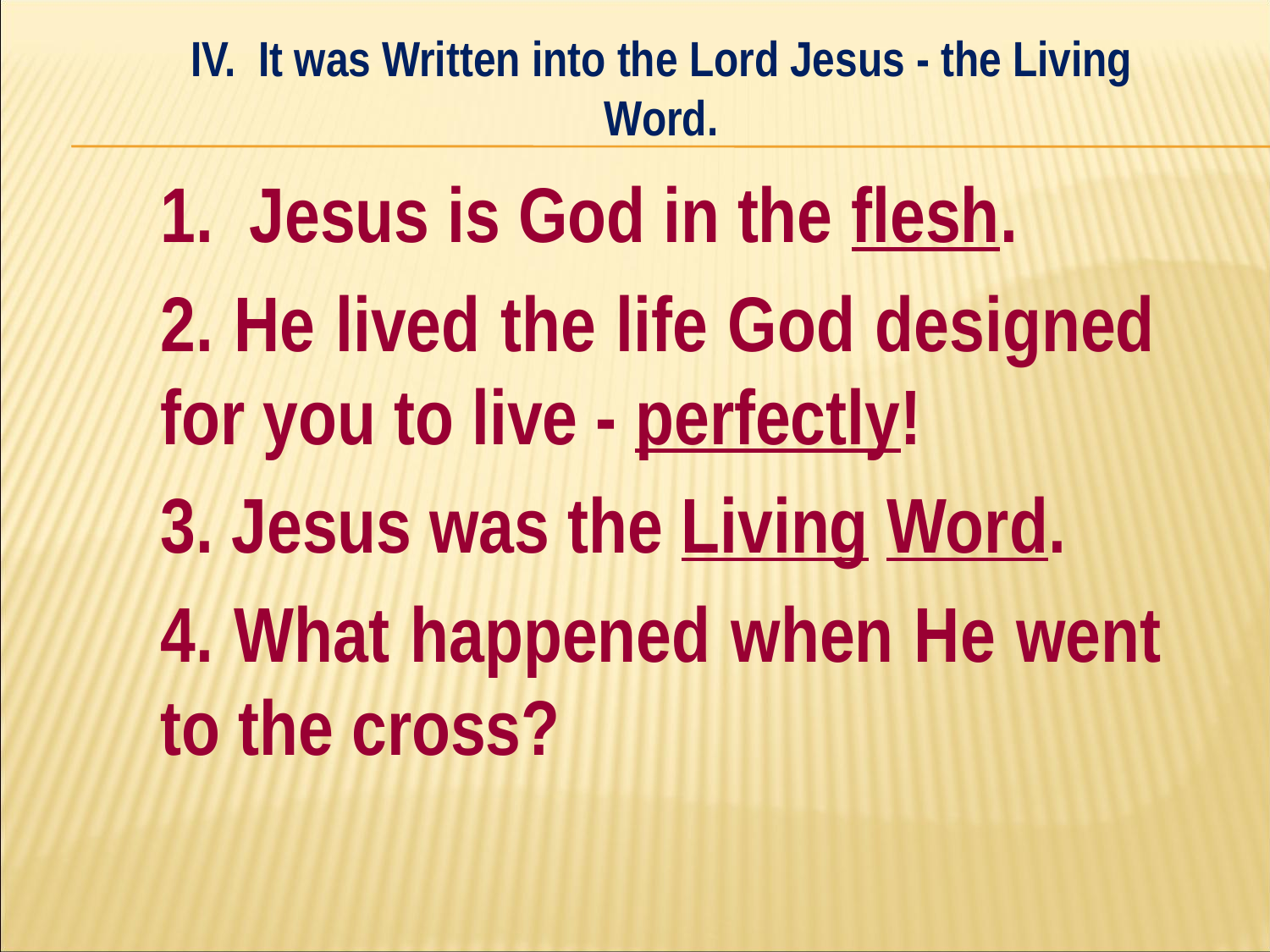

IV.  It was Written into the Lord Jesus - the Living Word.
#
	1.  Jesus is God in the flesh.
	2. He lived the life God designed 	for you to live - perfectly!
	3. Jesus was the Living Word.
	4. What happened when He went 	to the cross?